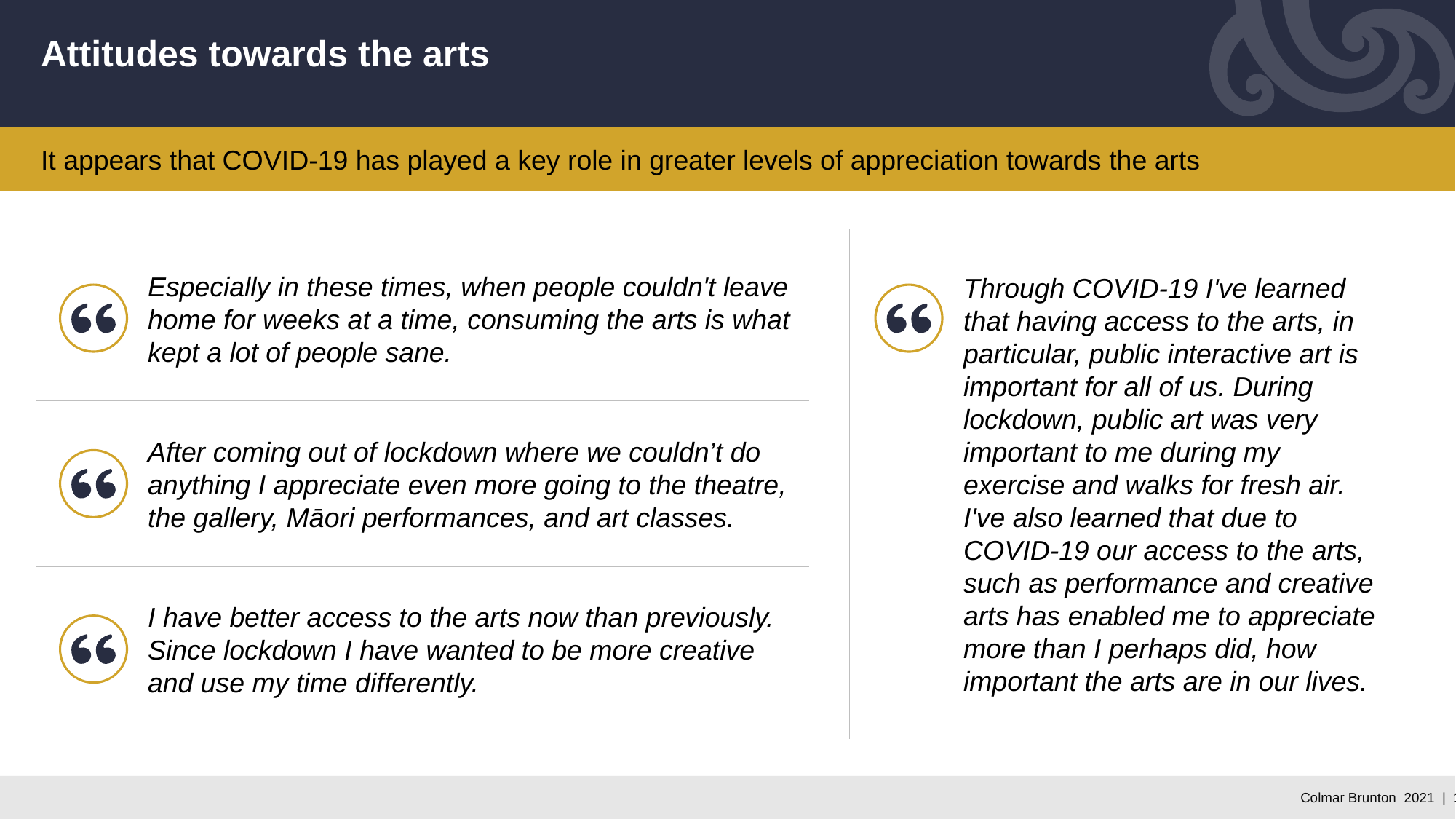

# Attitudes towards the arts

It appears that COVID-19 has played a key role in greater levels of appreciation towards the arts
Especially in these times, when people couldn't leave home for weeks at a time, consuming the arts is what kept a lot of people sane.
Through COVID-19 I've learned that having access to the arts, in particular, public interactive art is important for all of us. During lockdown, public art was very important to me during my exercise and walks for fresh air. I've also learned that due to COVID-19 our access to the arts, such as performance and creative arts has enabled me to appreciate more than I perhaps did, how important the arts are in our lives.

After coming out of lockdown where we couldn’t do anything I appreciate even more going to the theatre, the gallery, Māori performances, and art classes.

I have better access to the arts now than previously. Since lockdown I have wanted to be more creative and use my time differently.